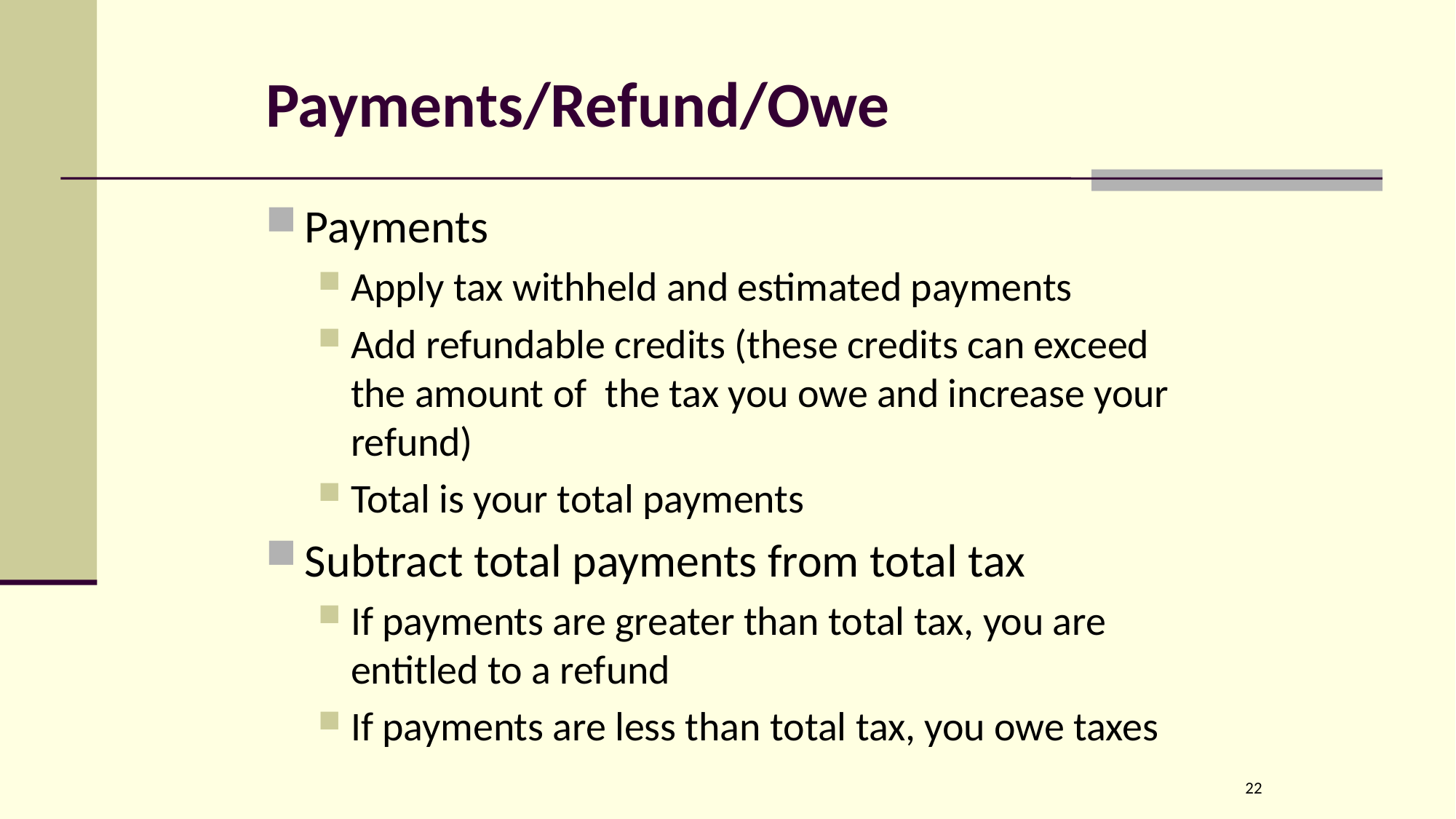

# Payments/Refund/Owe
Payments
Apply tax withheld and estimated payments
Add refundable credits (these credits can exceed the amount of  the tax you owe and increase your refund)
Total is your total payments
Subtract total payments from total tax
If payments are greater than total tax, you are entitled to a refund
If payments are less than total tax, you owe taxes

22